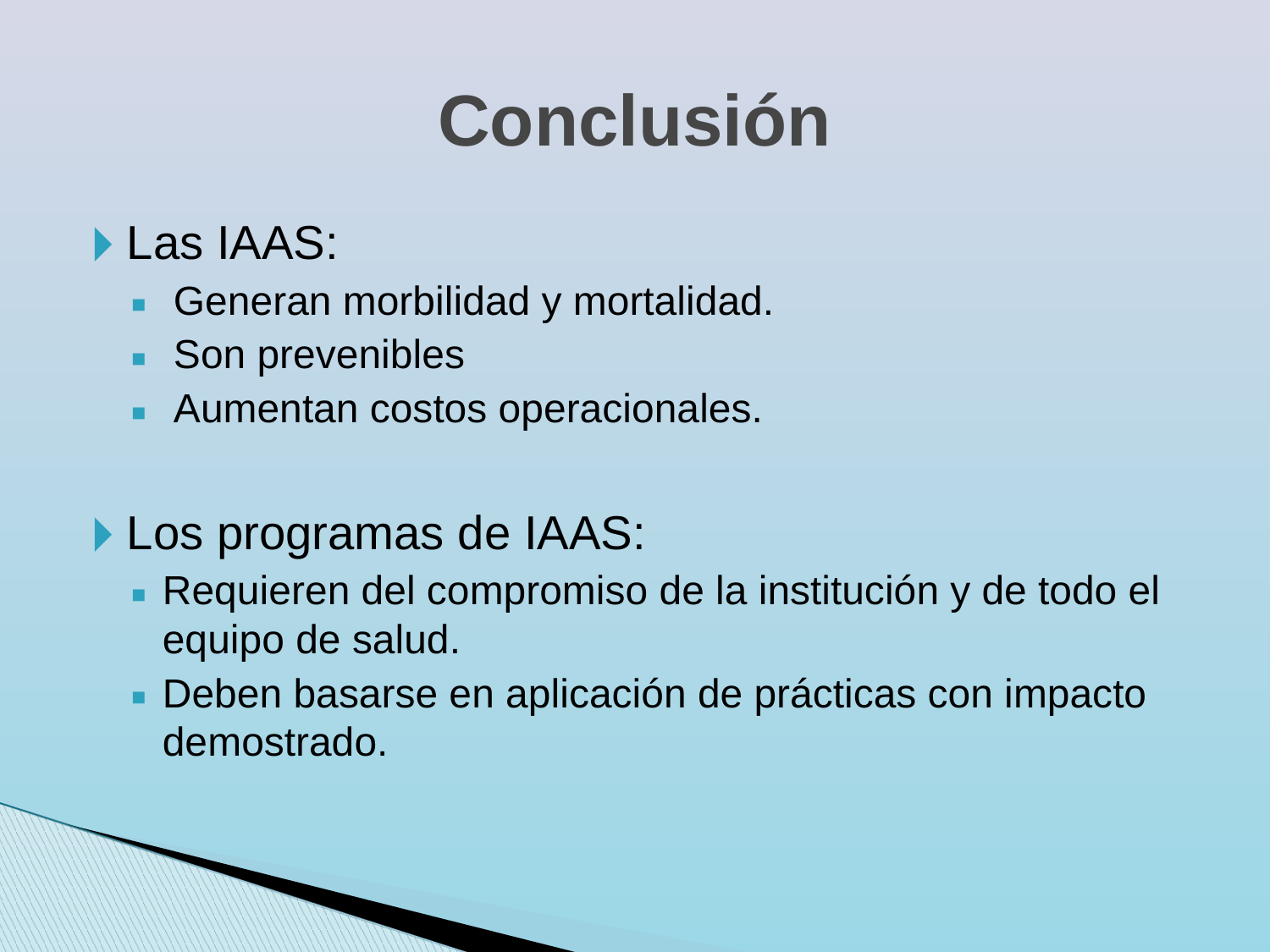

Conclusión
Las IAAS:
 Generan morbilidad y mortalidad.
 Son prevenibles
 Aumentan costos operacionales.

Los programas de IAAS:
Requieren del compromiso de la institución y de todo el equipo de salud.
Deben basarse en aplicación de prácticas con impacto demostrado.